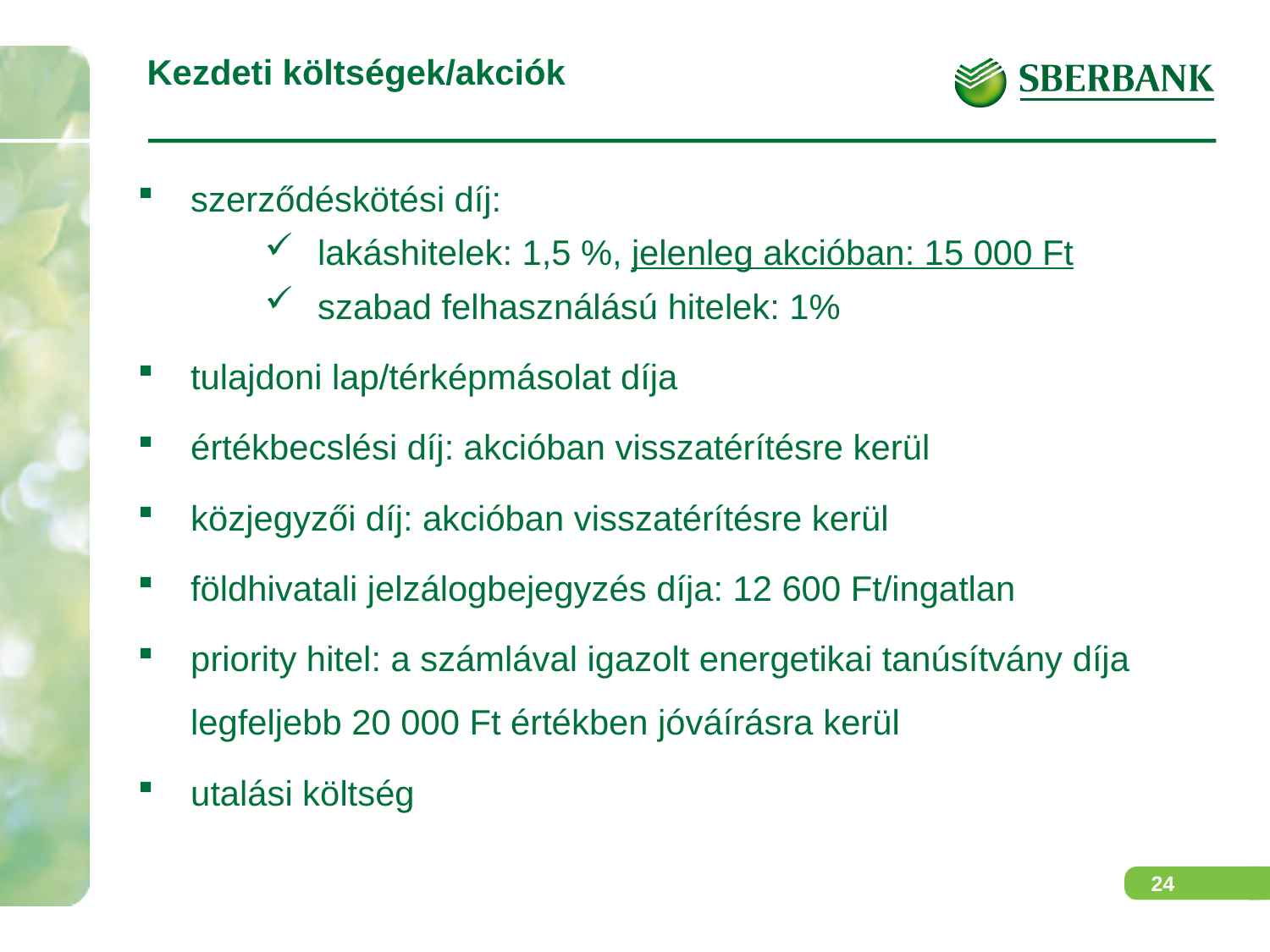

# Kezdeti költségek/akciók
szerződéskötési díj:
lakáshitelek: 1,5 %, jelenleg akcióban: 15 000 Ft
szabad felhasználású hitelek: 1%
tulajdoni lap/térképmásolat díja
értékbecslési díj: akcióban visszatérítésre kerül
közjegyzői díj: akcióban visszatérítésre kerül
földhivatali jelzálogbejegyzés díja: 12 600 Ft/ingatlan
priority hitel: a számlával igazolt energetikai tanúsítvány díja legfeljebb 20 000 Ft értékben jóváírásra kerül
utalási költség